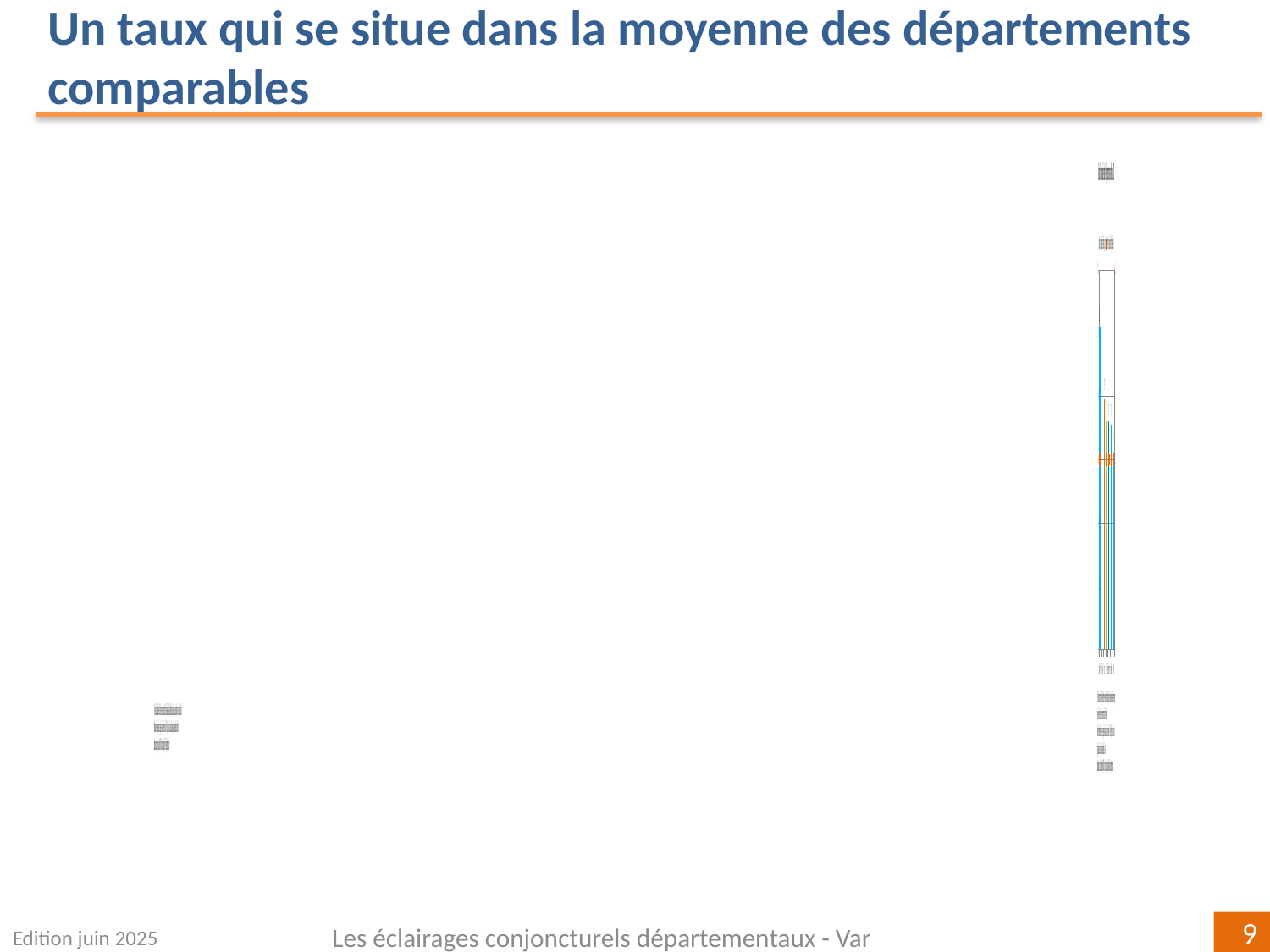

Un taux qui se situe dans la moyenne des départements comparables

### Chart

| Category |  |  |
|---|---|---|
| Hérault | 10.2 | 0.09999999999999964 |
| Pas-de-Calais | 8.4 | 0.20000000000000107 |
| Paca | 7.9 | 0.10000000000000053 |
| Var | 7.2 | 0.10000000000000053 |
| France métro. | 7.2 | 0.10000000000000053 |
| Moselle | 7.1 | 0.09999999999999964 |
| Finistère | 6.2 | 0.10000000000000053 |
Edition juin 2025
Les éclairages conjoncturels départementaux - Var
9